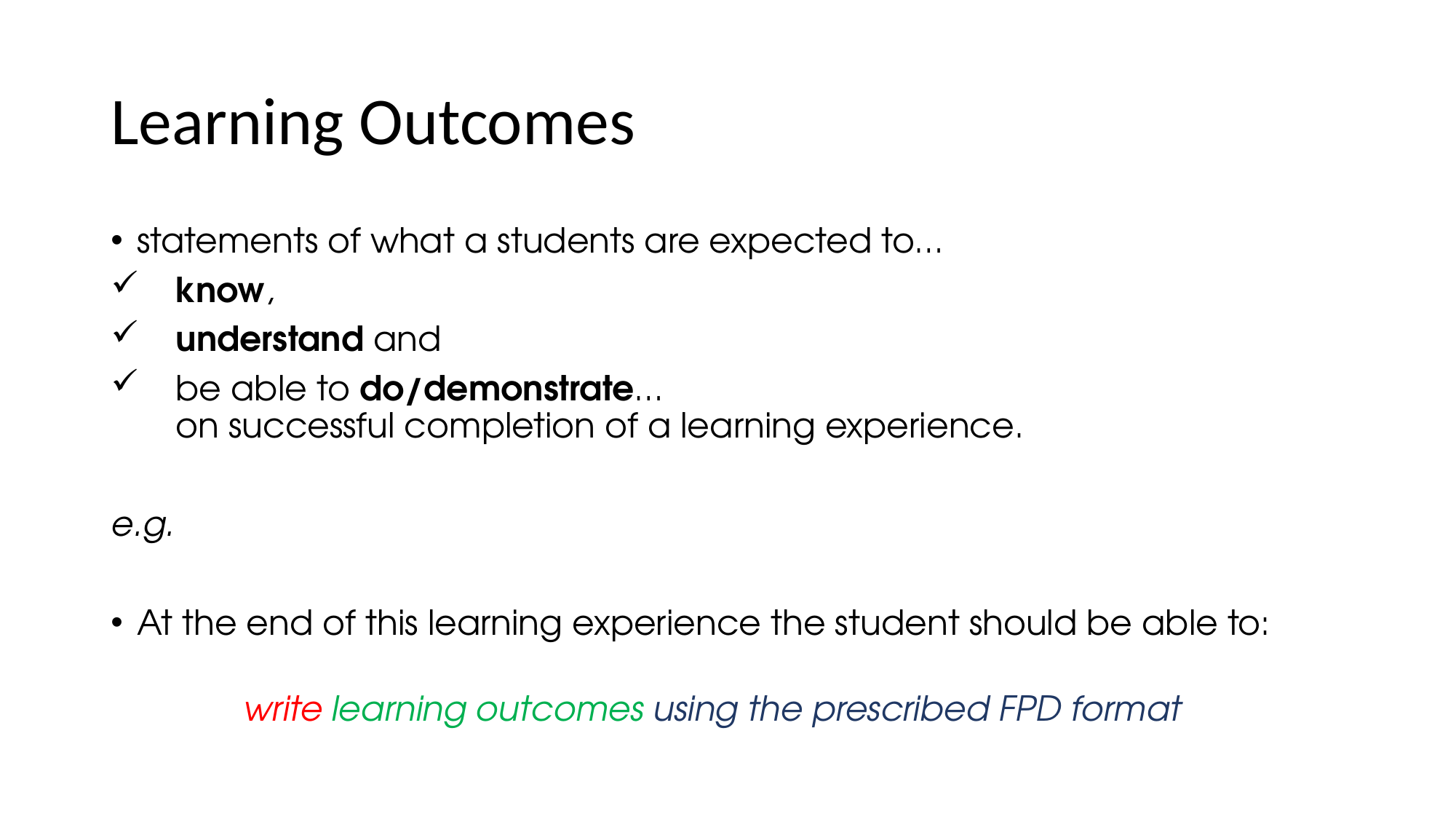

# Learning Outcomes
statements of what a students are expected to…
know,
understand and
be able to do/demonstrate…
on successful completion of a learning experience.

e.g.

At the end of this learning experience the student should be able to:
              write learning outcomes using the prescribed FPD format